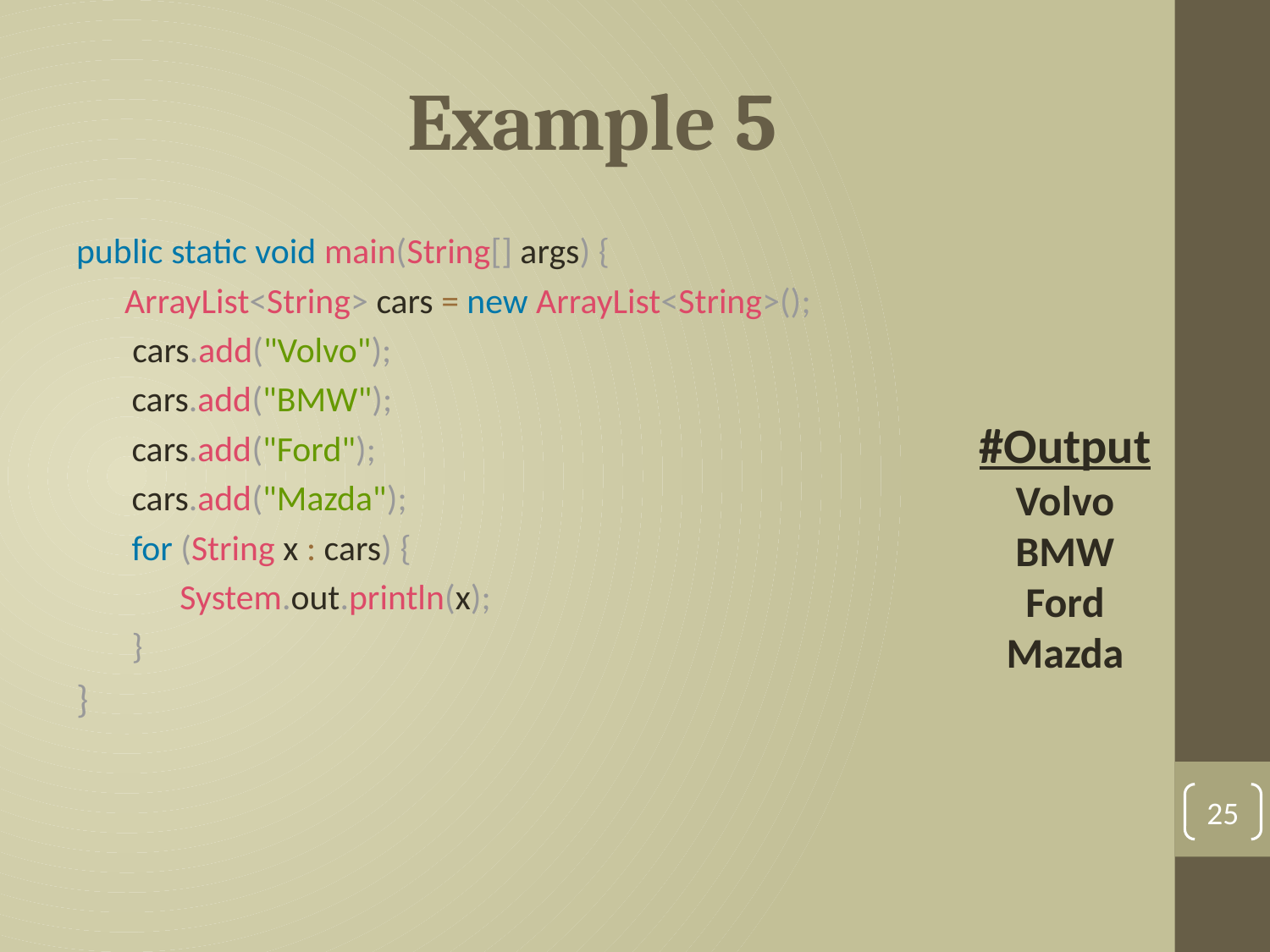

# Example 5
public static void main(String[] args) {
      ArrayList<String> cars = new ArrayList<String>();
       cars.add("Volvo");
cars.add("BMW");
cars.add("Ford");
cars.add("Mazda");
for (String x : cars) {
      System.out.println(x);
}
}
#Output
Volvo
BMW
Ford
Mazda
25